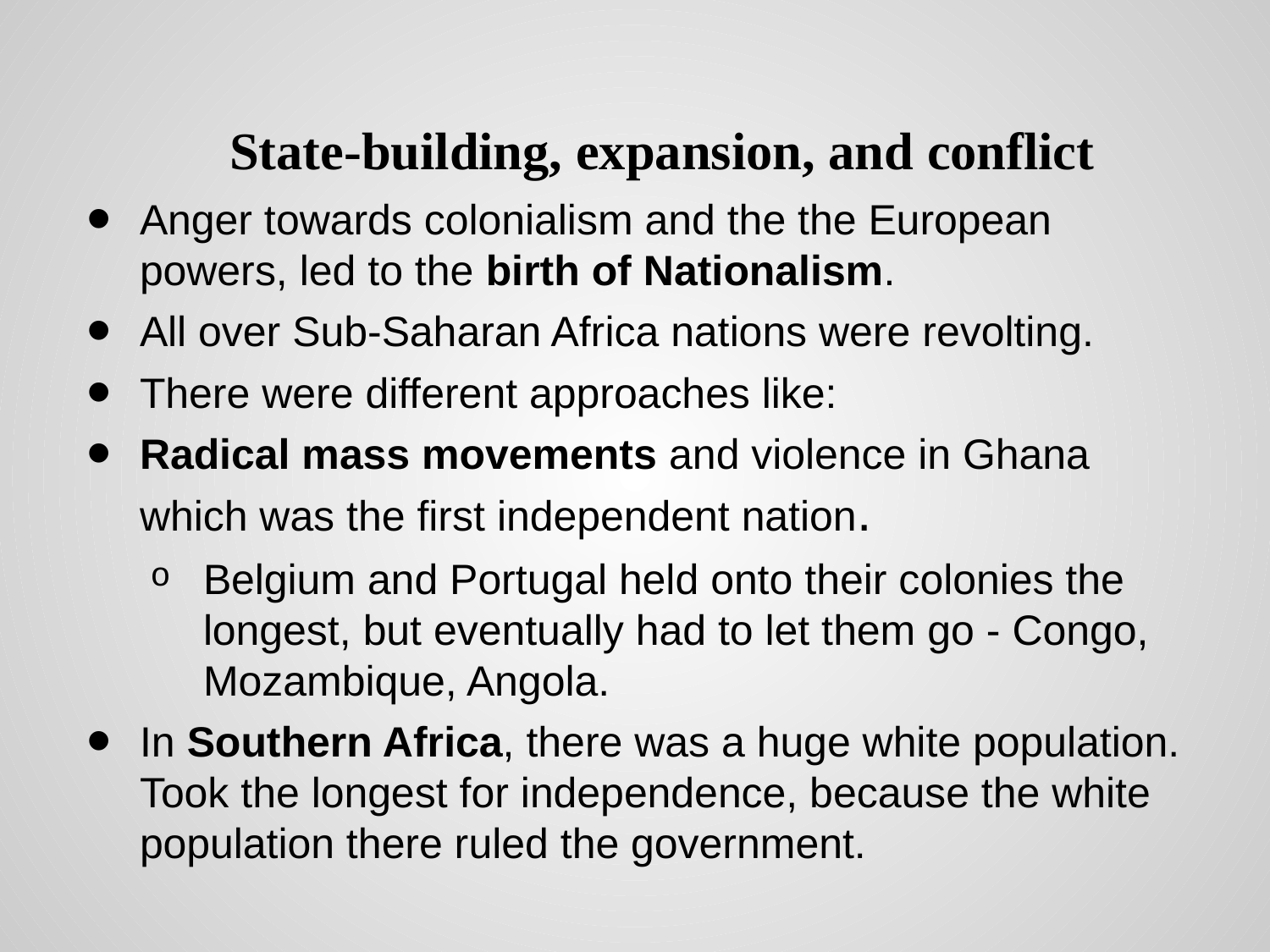

# State-building, expansion, and conflict
Anger towards colonialism and the the European powers, led to the birth of Nationalism.
All over Sub-Saharan Africa nations were revolting.
There were different approaches like:
Radical mass movements and violence in Ghana which was the first independent nation.
Belgium and Portugal held onto their colonies the longest, but eventually had to let them go - Congo, Mozambique, Angola.
In Southern Africa, there was a huge white population. Took the longest for independence, because the white population there ruled the government.